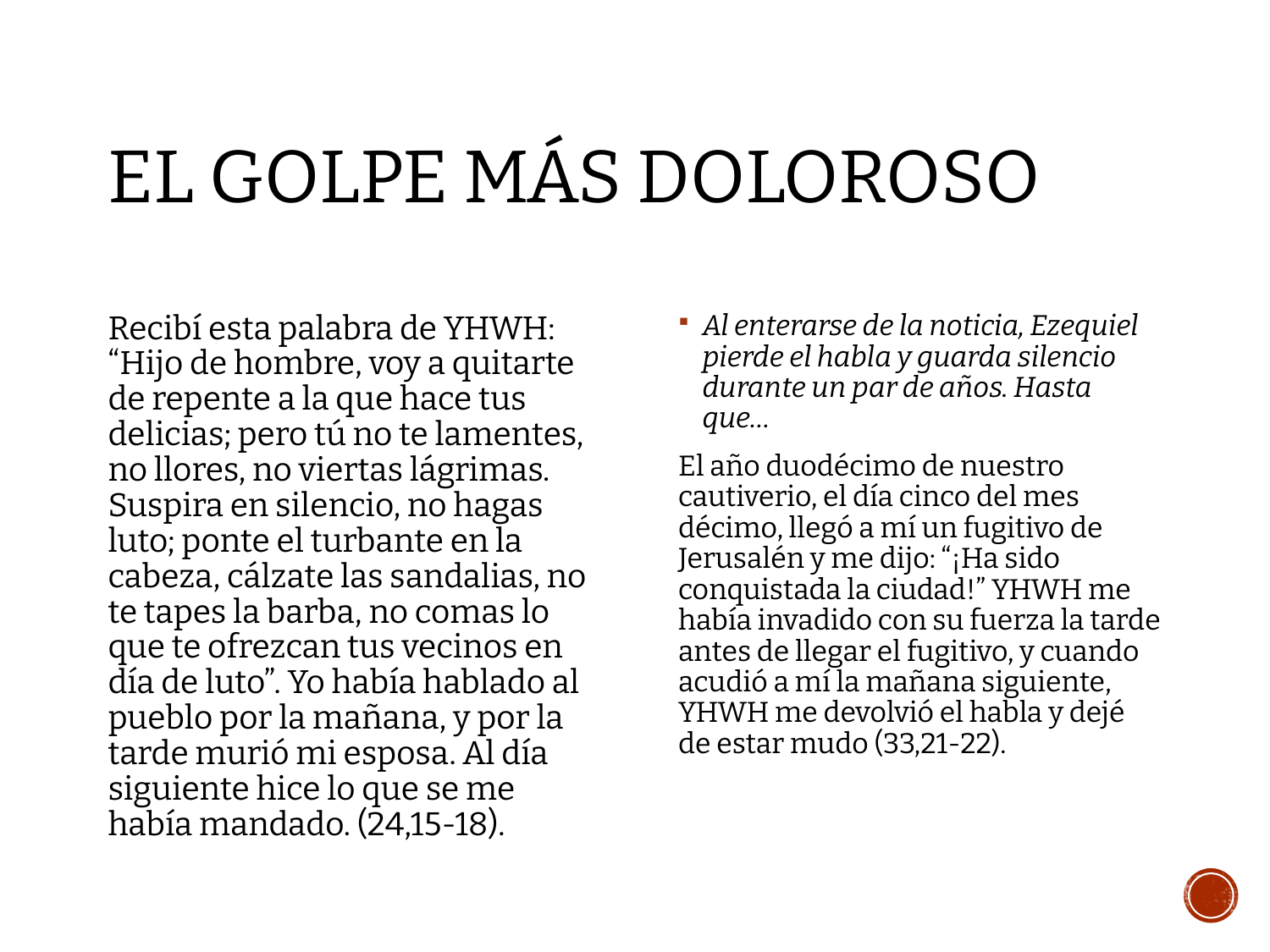

# El golpe más doloroso
Recibí esta palabra de YHWH: “Hijo de hombre, voy a quitarte de repente a la que hace tus delicias; pero tú no te lamentes, no llores, no viertas lágrimas. Suspira en silencio, no hagas luto; ponte el turbante en la cabeza, cálzate las sandalias, no te tapes la barba, no comas lo que te ofrezcan tus vecinos en día de luto”. Yo había hablado al pueblo por la mañana, y por la tarde murió mi esposa. Al día siguiente hice lo que se me había mandado. (24,15-18).

Al enterarse de la noticia, Ezequiel pierde el habla y guarda silencio durante un par de años. Hasta que…
El año duodécimo de nuestro cautiverio, el día cinco del mes décimo, llegó a mí un fugitivo de Jerusalén y me dijo: “¡Ha sido conquistada la ciudad!” YHWH me había invadido con su fuerza la tarde antes de llegar el fugitivo, y cuando acudió a mí la mañana siguiente, YHWH me devolvió el habla y dejé de estar mudo (33,21-22).